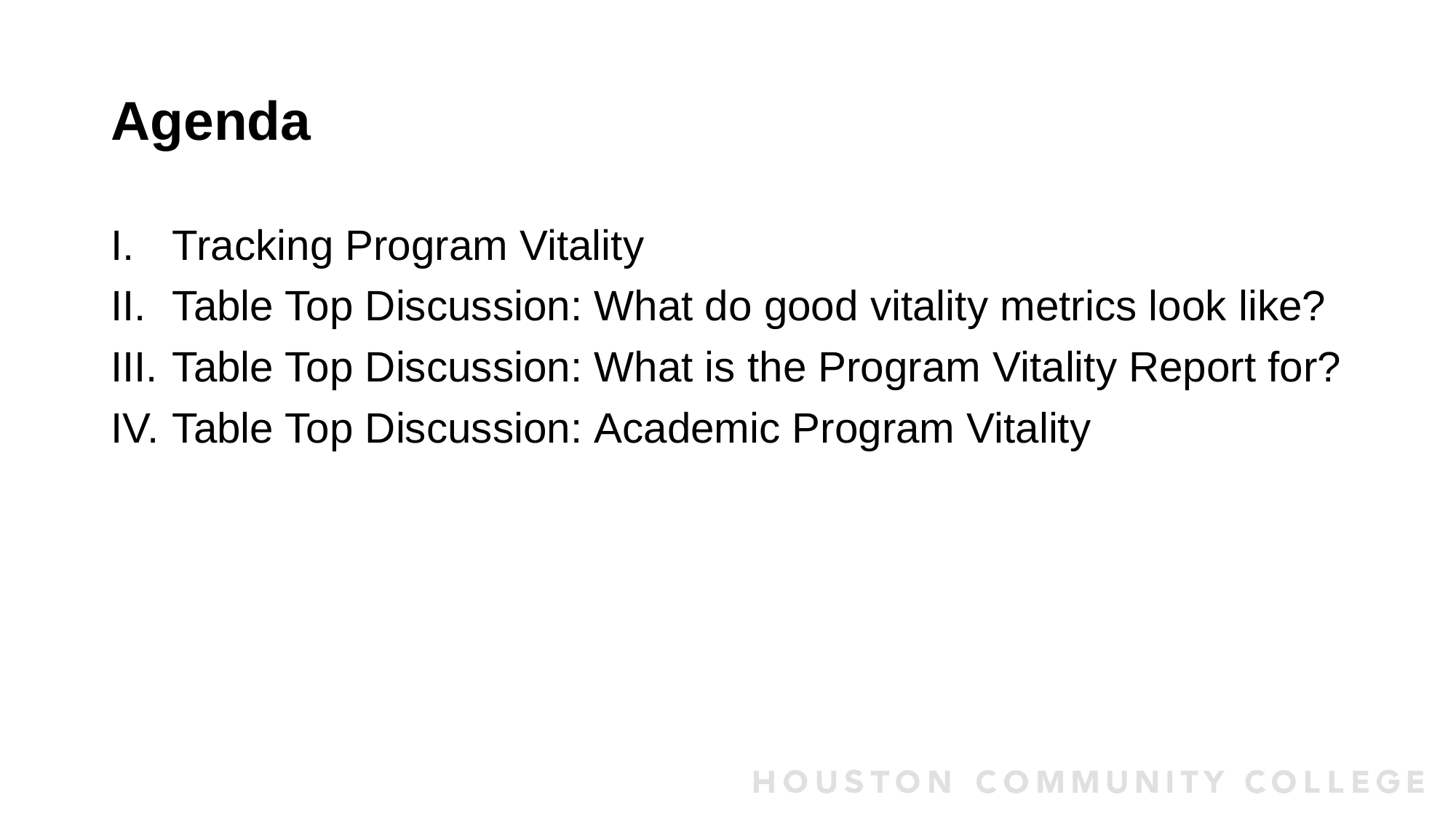

# Agenda
Tracking Program Vitality
Table Top Discussion: What do good vitality metrics look like?
Table Top Discussion: What is the Program Vitality Report for?
Table Top Discussion: Academic Program Vitality